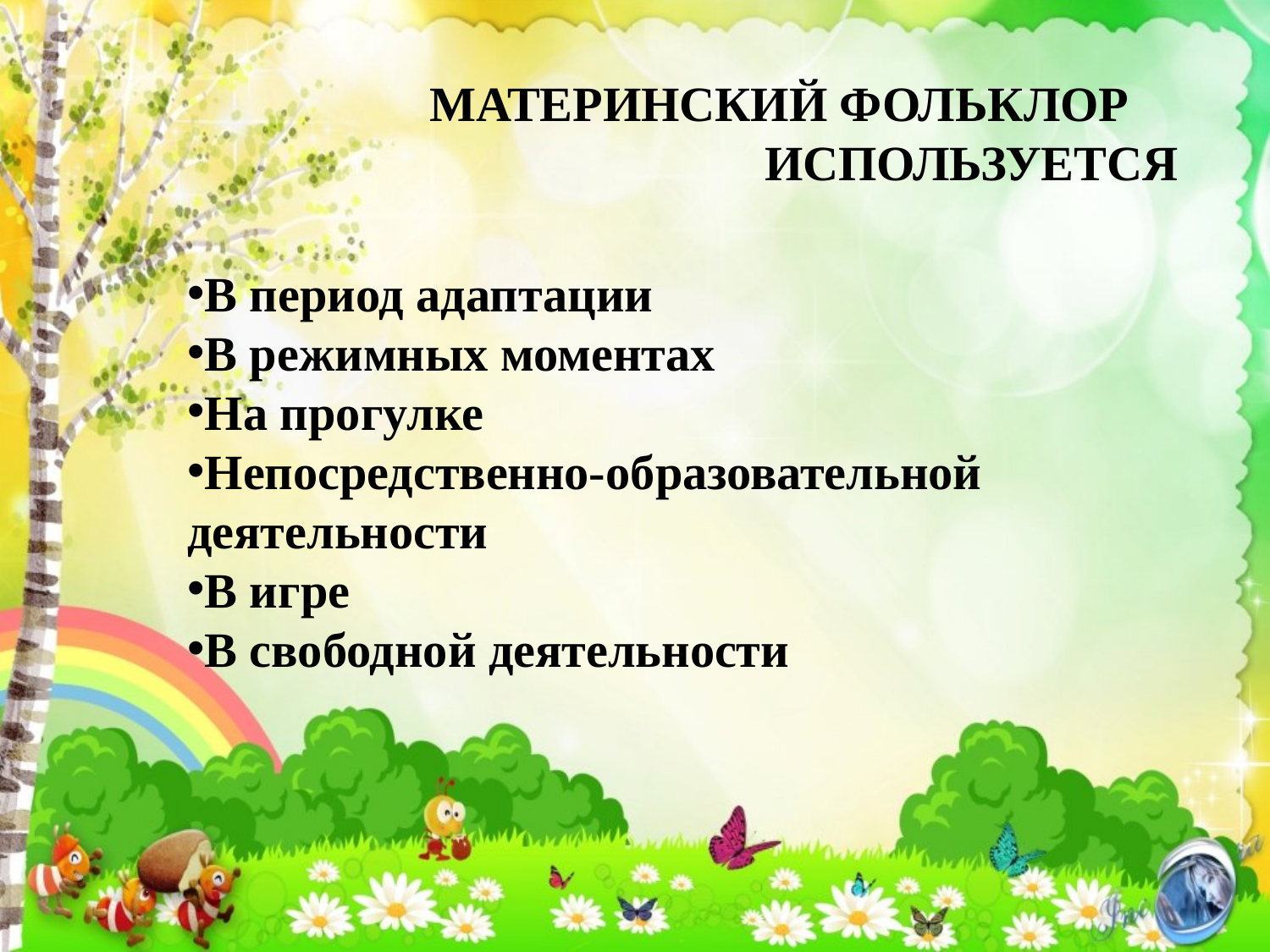

МАТЕРИНСКИЙ ФОЛЬКЛОР     ИСПОЛЬЗУЕТСЯ
В период адаптации
В режимных моментах
На прогулке
Непосредственно-образовательной деятельности
В игре
В свободной деятельности